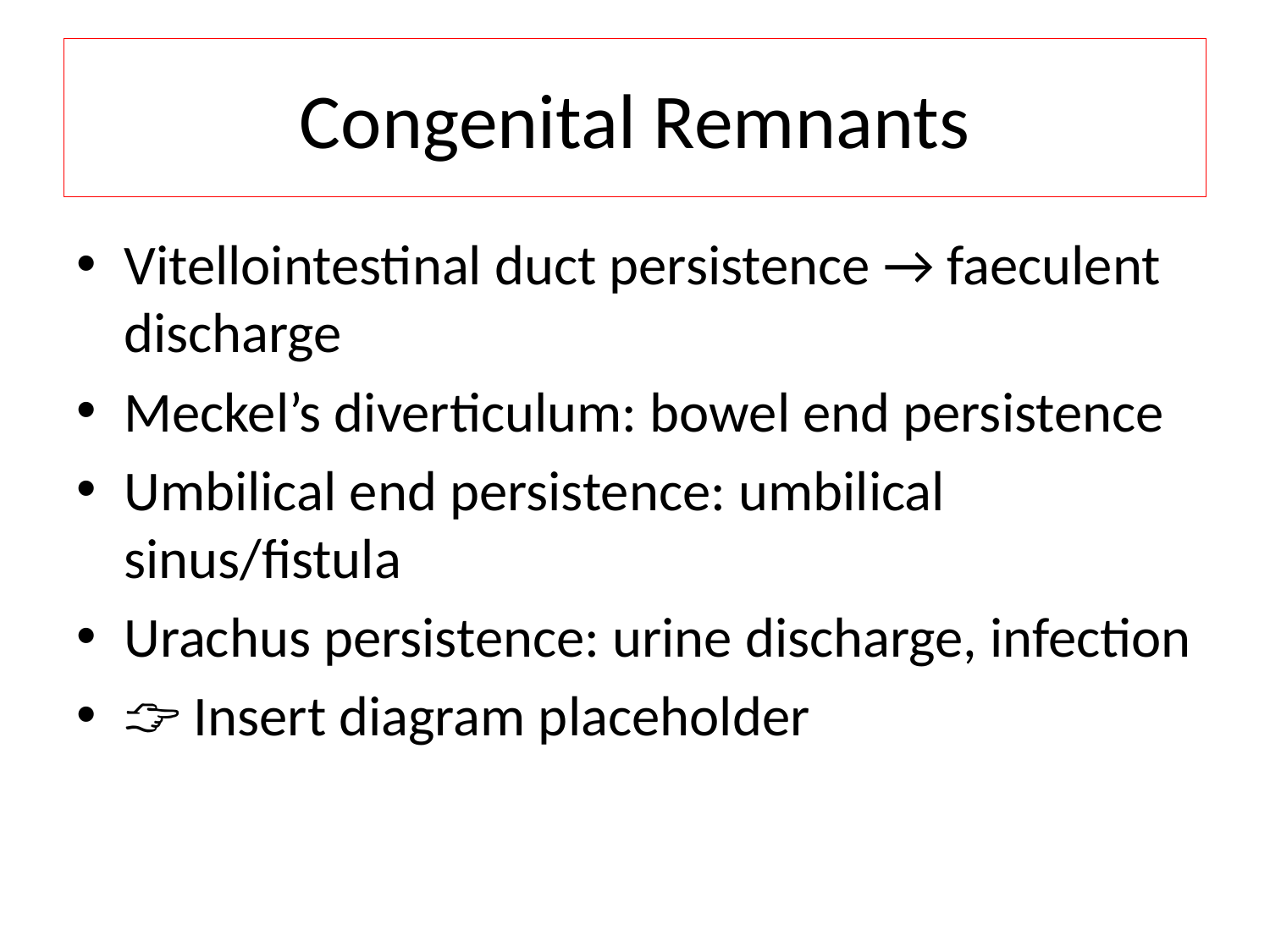

# Congenital Remnants
Vitellointestinal duct persistence → faeculent discharge
Meckel’s diverticulum: bowel end persistence
Umbilical end persistence: umbilical sinus/fistula
Urachus persistence: urine discharge, infection
👉 Insert diagram placeholder